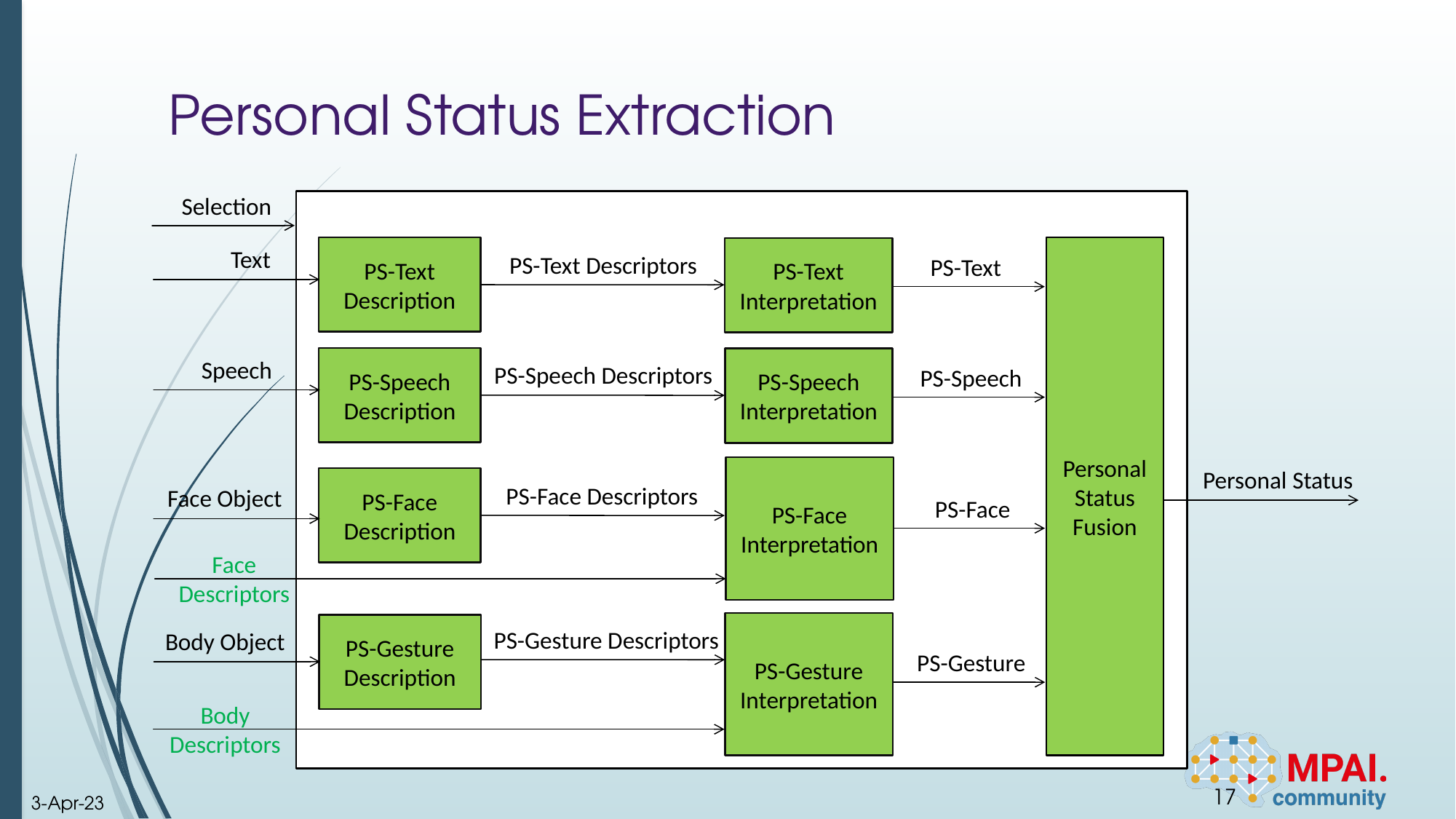

# Personal Status Extraction
Selection
S
PS-Text Description
Personal Status Fusion
PS-Text Interpretation
Text
PS-Text Descriptors
PS-Text
PS-Speech Description
PS-Speech Interpretation
Speech
PS-Speech Descriptors
PS-Speech
PS-Face Interpretation
Personal Status
PS-Face Description
PS-Face Descriptors
Face Object
PS-Face
Face Descriptors
PS-Gesture Interpretation
PS-Gesture Description
PS-Gesture Descriptors
Body Object
PS-Gesture
Body Descriptors
17
3-Apr-23